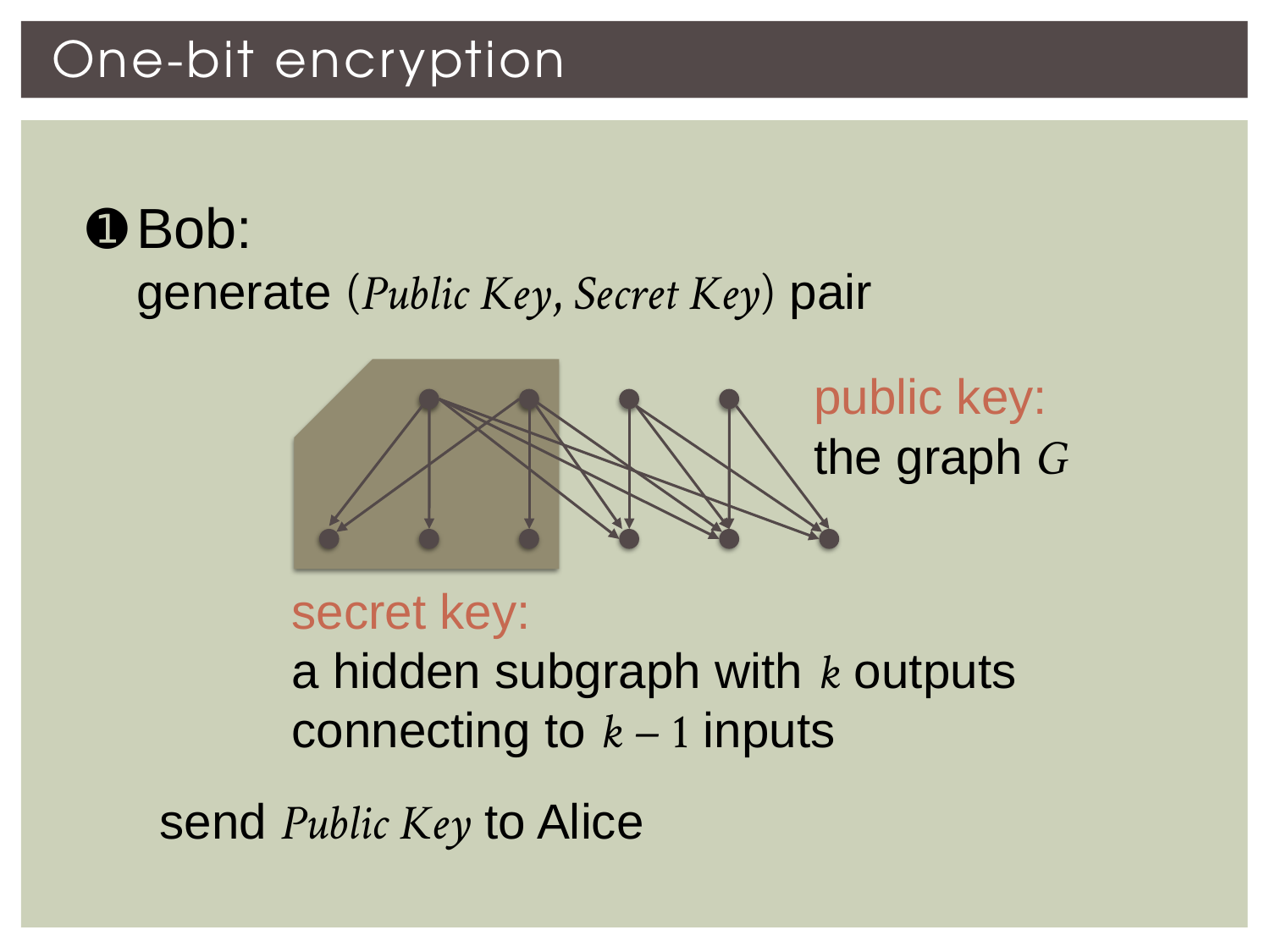

# One-bit encryption
Bob:
generate (Public Key, Secret Key) pair
➊

public key:
the graph G

secret key:
a hidden subgraph with k outputs
connecting to k − 1 inputs
send Public Key to Alice